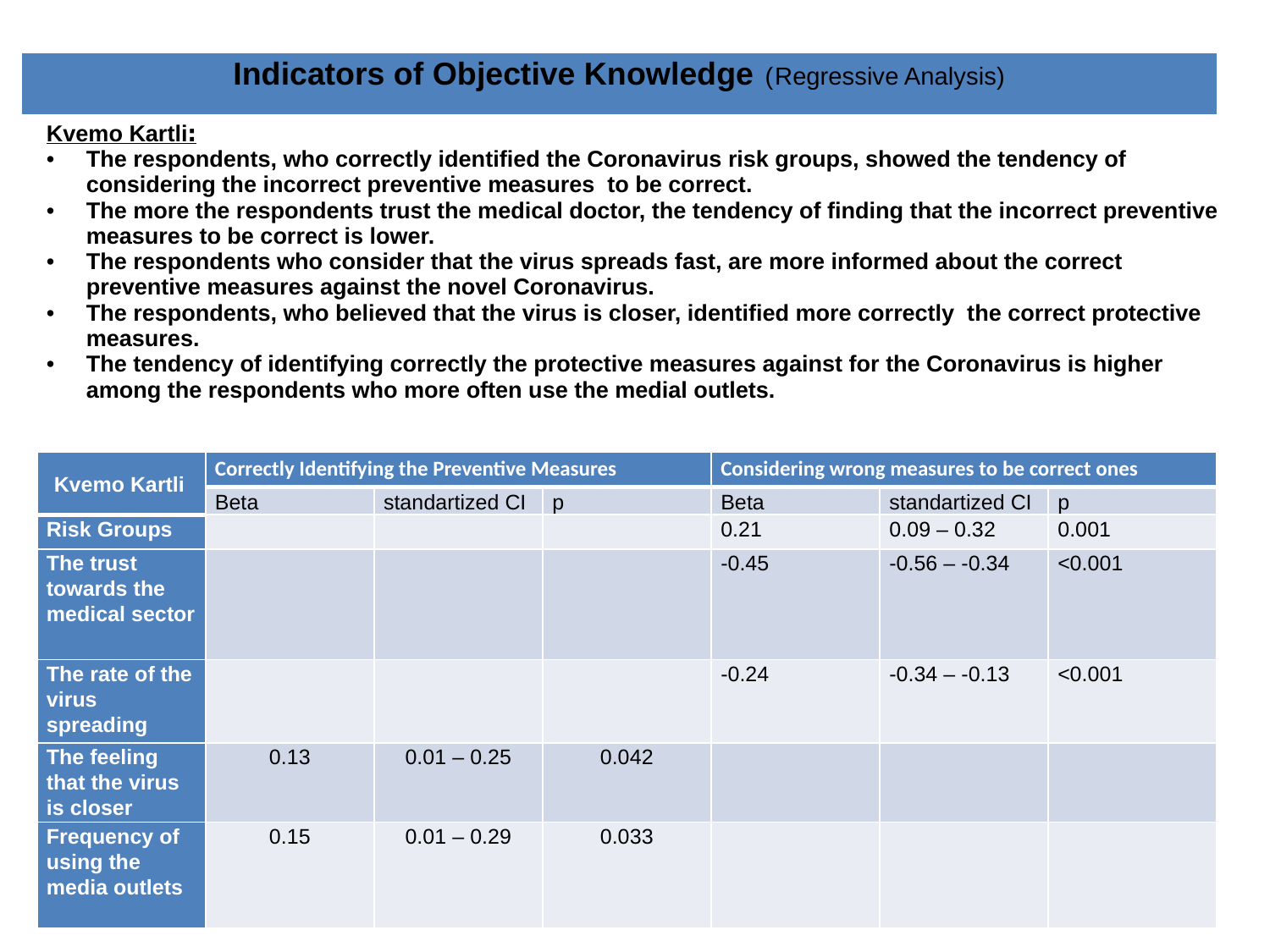

| Indicators of Objective Knowledge (Regressive Analysis) |
| --- |
| Kvemo Kartli: The respondents, who correctly identified the Coronavirus risk groups, showed the tendency of considering the incorrect preventive measures to be correct. The more the respondents trust the medical doctor, the tendency of finding that the incorrect preventive measures to be correct is lower. The respondents who consider that the virus spreads fast, are more informed about the correct preventive measures against the novel Coronavirus. The respondents, who believed that the virus is closer, identified more correctly the correct protective measures. The tendency of identifying correctly the protective measures against for the Coronavirus is higher among the respondents who more often use the medial outlets. |
| --- |
| Kvemo Kartli | Correctly Identifying the Preventive Measures |  |  | Considering wrong measures to be correct ones |  |  |
| --- | --- | --- | --- | --- | --- | --- |
|  | Beta | standartized CI | p | Beta | standartized CI | p |
| Risk Groups |  |  |  | 0.21 | 0.09 – 0.32 | 0.001 |
| The trust towards the medical sector |  |  |  | -0.45 | -0.56 – -0.34 | <0.001 |
| The rate of the virus spreading |  |  |  | -0.24 | -0.34 – -0.13 | <0.001 |
| The feeling that the virus is closer | 0.13 | 0.01 – 0.25 | 0.042 |  |  |  |
| Frequency of using the media outlets | 0.15 | 0.01 – 0.29 | 0.033 |  |  |  |